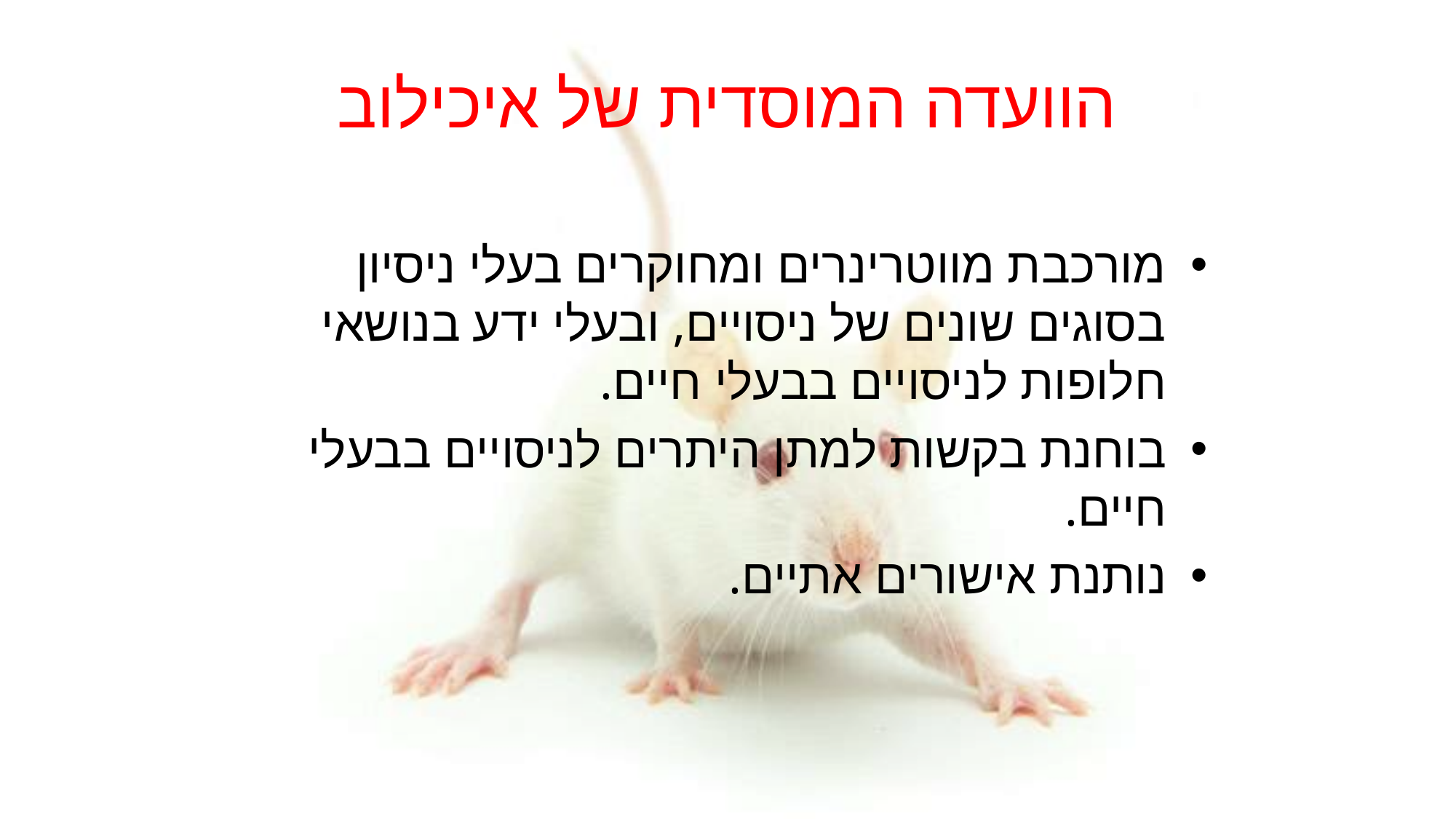

# הוועדה המוסדית של איכילוב
מורכבת מווטרינרים ומחוקרים בעלי ניסיון בסוגים שונים של ניסויים, ובעלי ידע בנושאי חלופות לניסויים בבעלי חיים.
בוחנת בקשות למתן היתרים לניסויים בבעלי חיים.
נותנת אישורים אתיים.